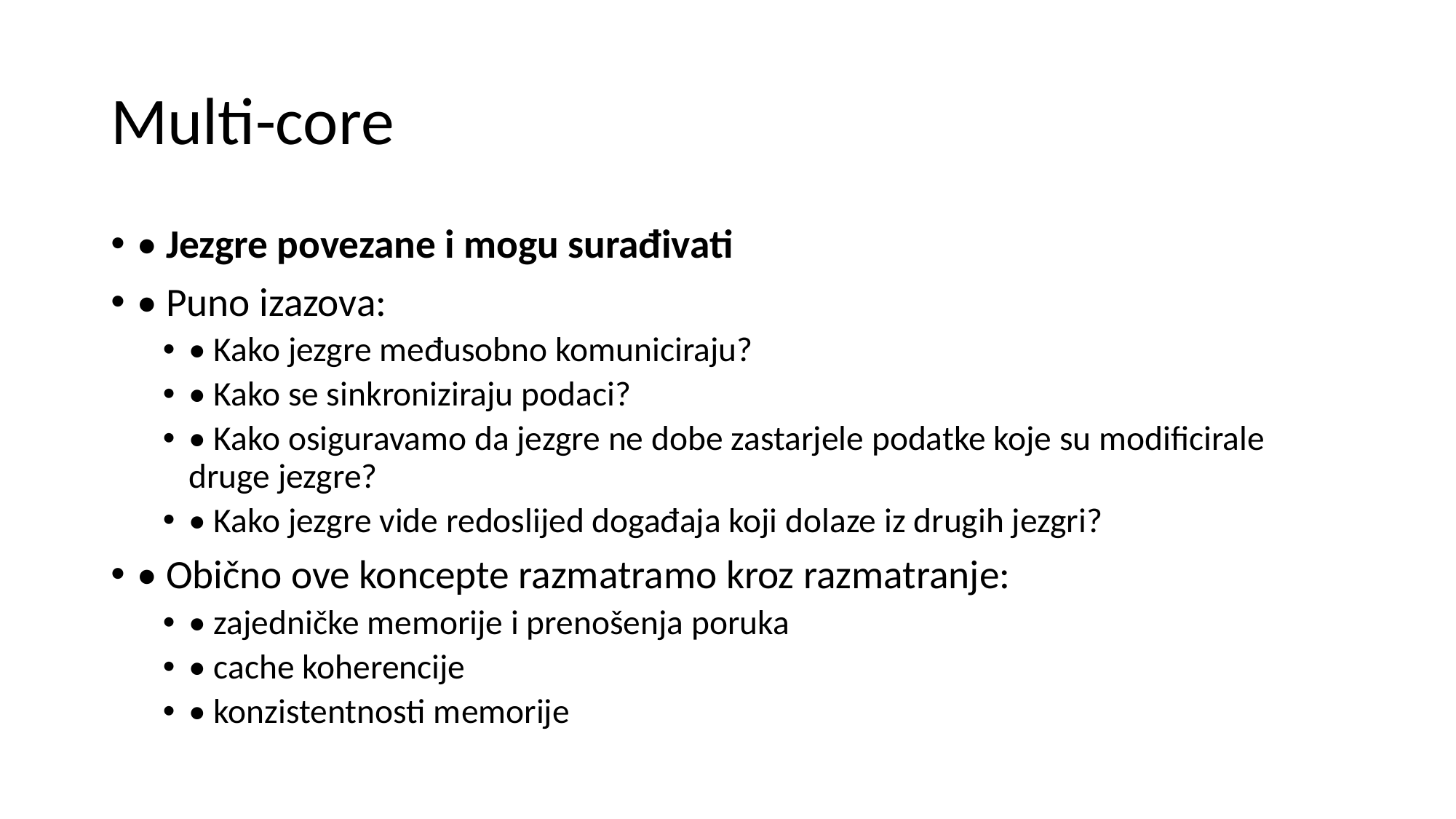

# Multi-core
• Jezgre povezane i mogu surađivati
• Puno izazova:
• Kako jezgre međusobno komuniciraju?
• Kako se sinkroniziraju podaci?
• Kako osiguravamo da jezgre ne dobe zastarjele podatke koje su modificirale druge jezgre?
• Kako jezgre vide redoslijed događaja koji dolaze iz drugih jezgri?
• Obično ove koncepte razmatramo kroz razmatranje:
• zajedničke memorije i prenošenja poruka
• cache koherencije
• konzistentnosti memorije